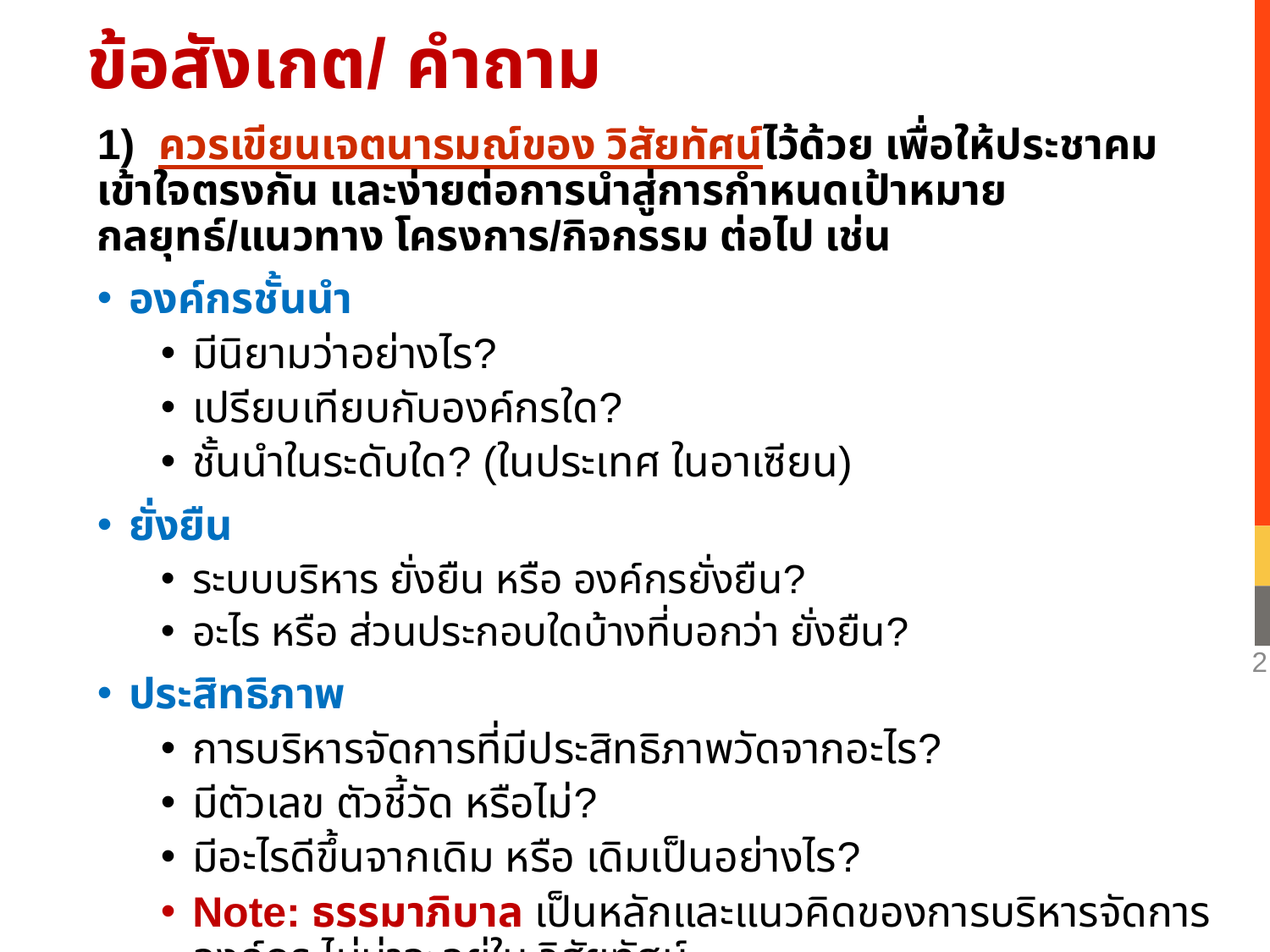

# ข้อสังเกต/ คำถาม
1)  ควรเขียนเจตนารมณ์ของ วิสัยทัศน์ไว้ด้วย เพื่อให้ประชาคมเข้าใจตรงกัน และง่ายต่อการนำสู่การกำหนดเป้าหมาย กลยุทธ์/แนวทาง โครงการ/กิจกรรม ต่อไป เช่น
องค์กรชั้นนำ
มีนิยามว่าอย่างไร?
เปรียบเทียบกับองค์กรใด?
ชั้นนำในระดับใด? (ในประเทศ ในอาเซียน)
ยั่งยืน
ระบบบริหาร ยั่งยืน หรือ องค์กรยั่งยืน?
อะไร หรือ ส่วนประกอบใดบ้างที่บอกว่า ยั่งยืน?
ประสิทธิภาพ
การบริหารจัดการที่มีประสิทธิภาพวัดจากอะไร?
มีตัวเลข ตัวชี้วัด หรือไม่?
มีอะไรดีขึ้นจากเดิม หรือ เดิมเป็นอย่างไร?
Note: ธรรมาภิบาล เป็นหลักและแนวคิดของการบริหารจัดการองค์กร ไม่น่าจะอยู่ใน วิสัยทัศน์

2